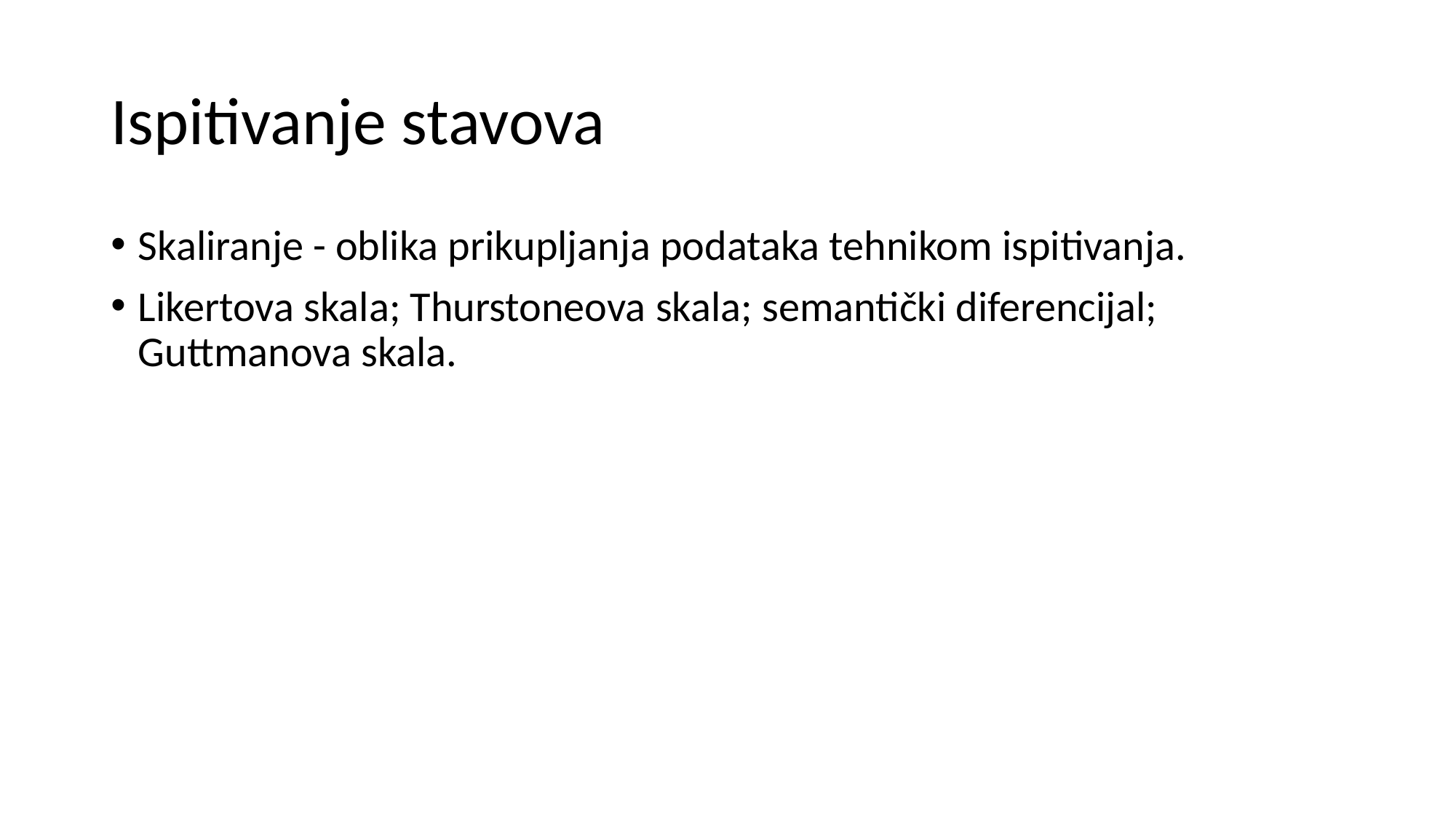

# Ispitivanje stavova
Skaliranje - oblika prikupljanja podataka tehnikom ispitivanja.
Likertova skala; Thurstoneova skala; semantički diferencijal; Guttmanova skala.